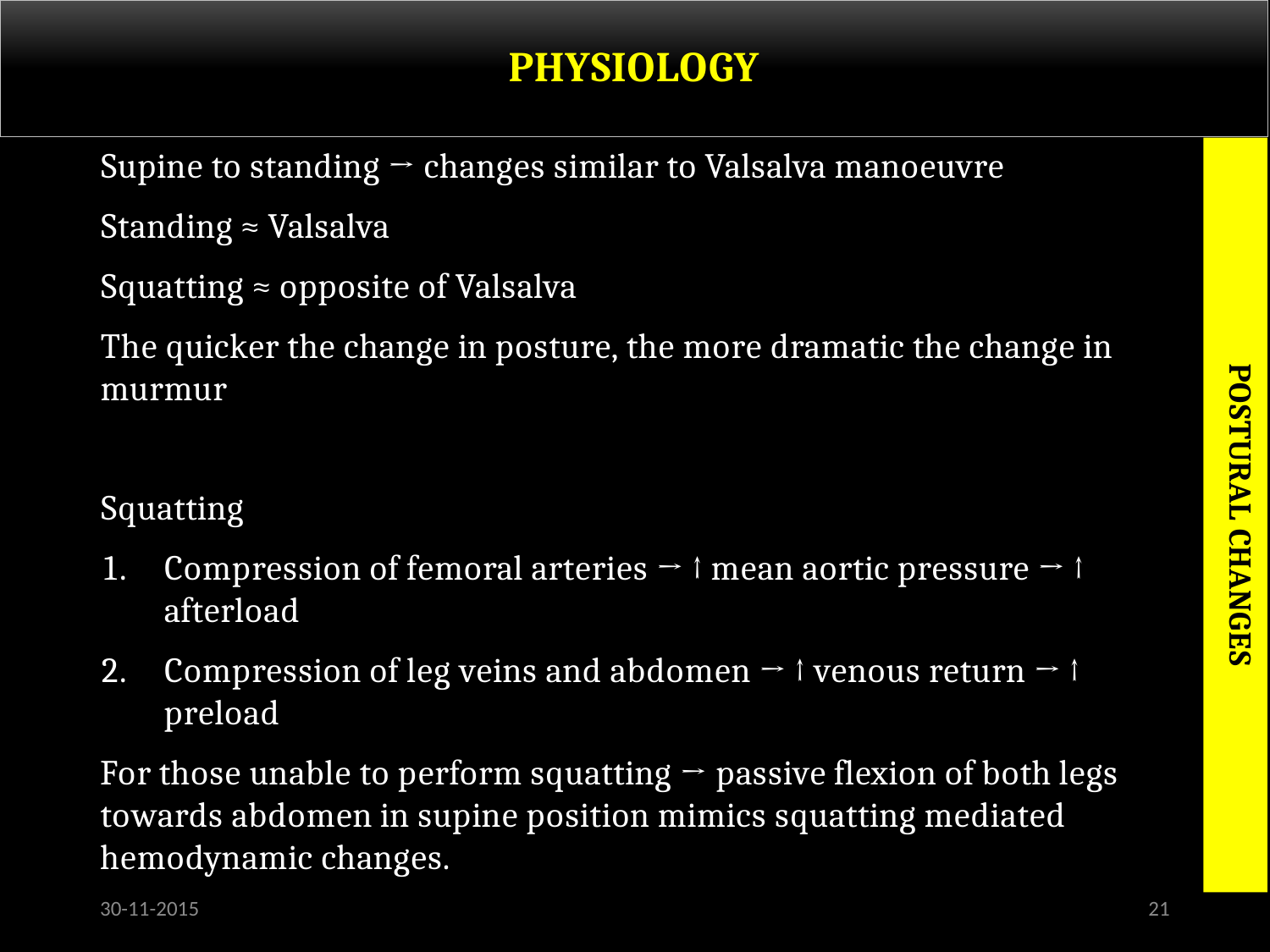

# PHYSIOLOGY
Supine to standing → changes similar to Valsalva manoeuvre
Standing ≈ Valsalva
Squatting ≈ opposite of Valsalva
The quicker the change in posture, the more dramatic the change in murmur

Squatting
Compression of femoral arteries → ↑ mean aortic pressure → ↑ afterload
Compression of leg veins and abdomen → ↑ venous return → ↑ preload
For those unable to perform squatting → passive flexion of both legs towards abdomen in supine position mimics squatting mediated hemodynamic changes.

POSTURAL CHANGES
30-11-2015
21